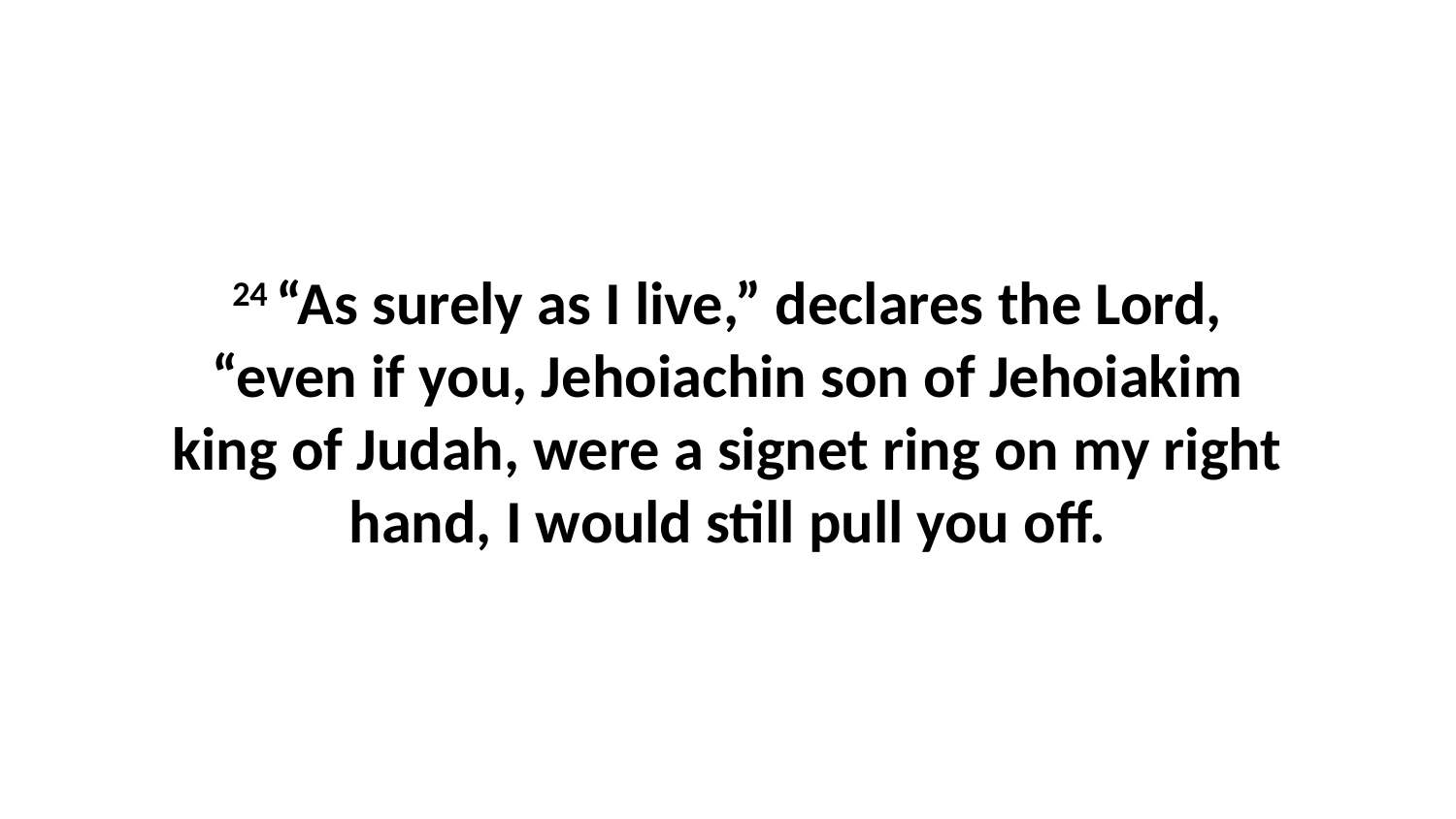

24 “As surely as I live,” declares the Lord, “even if you, Jehoiachin son of Jehoiakim king of Judah, were a signet ring on my right hand, I would still pull you off.